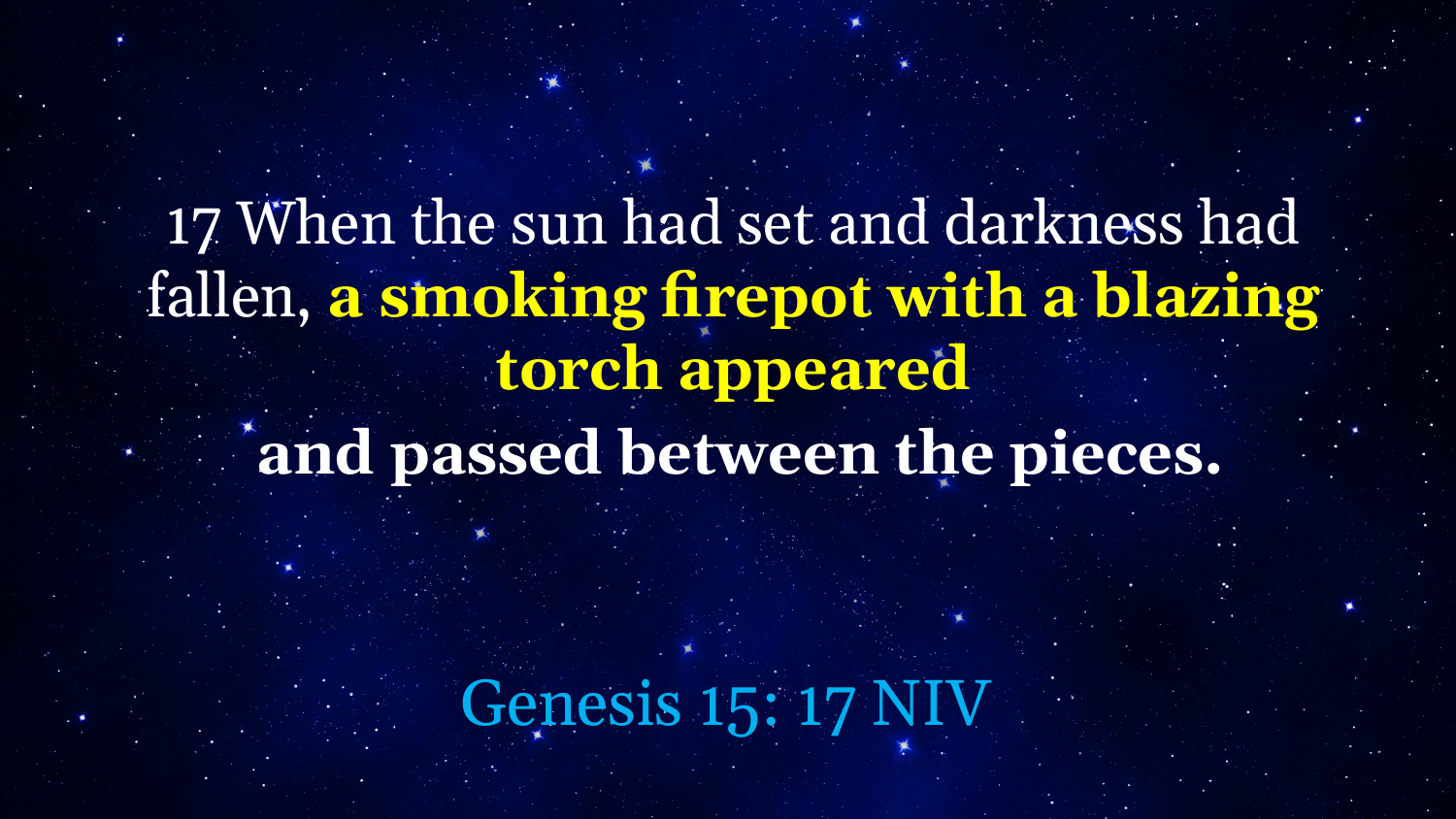

17 When the sun had set and darkness had fallen, a smoking firepot with a blazing torch appeared
 and passed between the pieces.
Genesis 15: 17 NIV